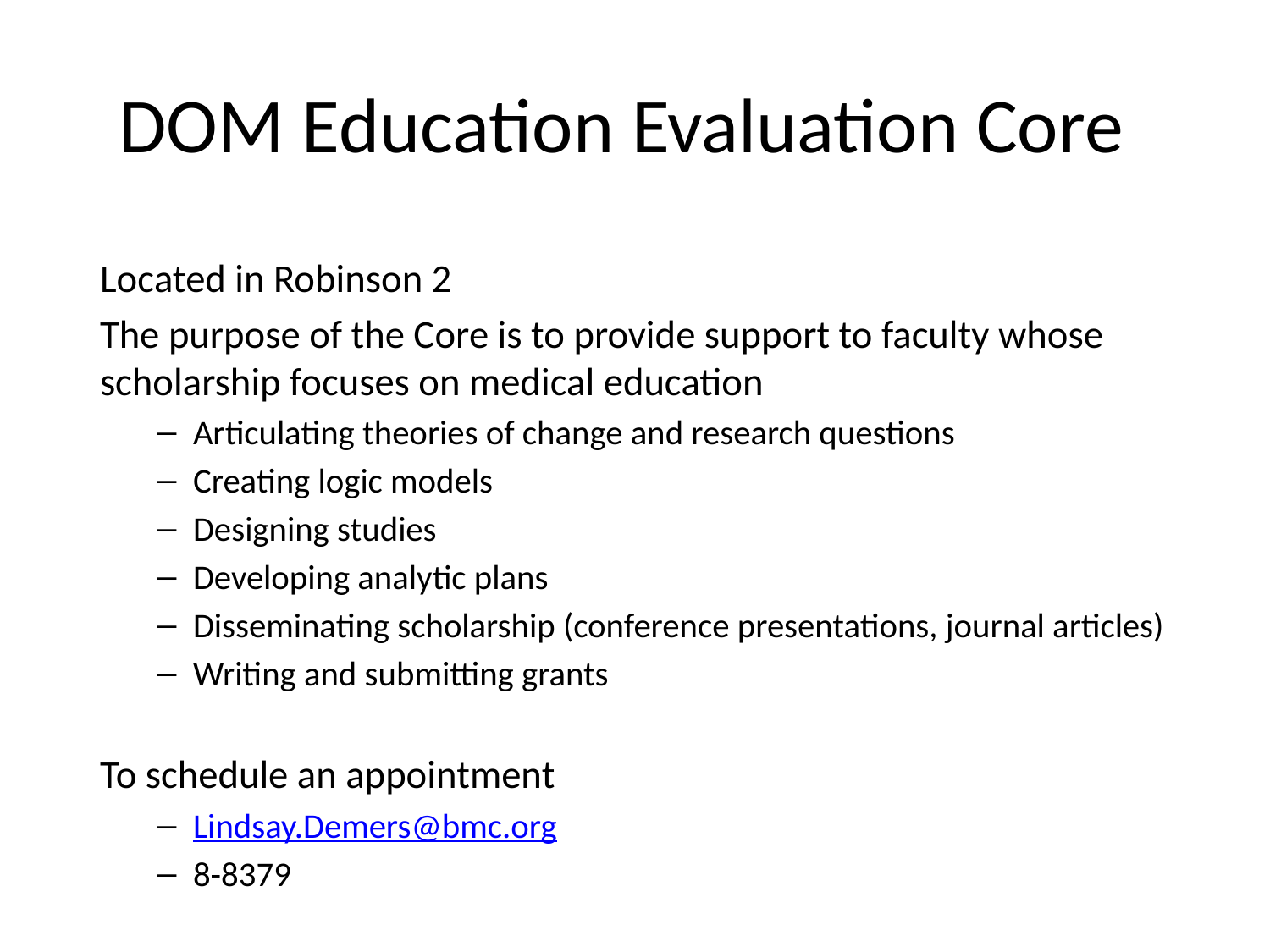

# DOM Education Evaluation Core
Located in Robinson 2
The purpose of the Core is to provide support to faculty whose scholarship focuses on medical education
Articulating theories of change and research questions
Creating logic models
Designing studies
Developing analytic plans
Disseminating scholarship (conference presentations, journal articles)
Writing and submitting grants

To schedule an appointment
Lindsay.Demers@bmc.org
8-8379